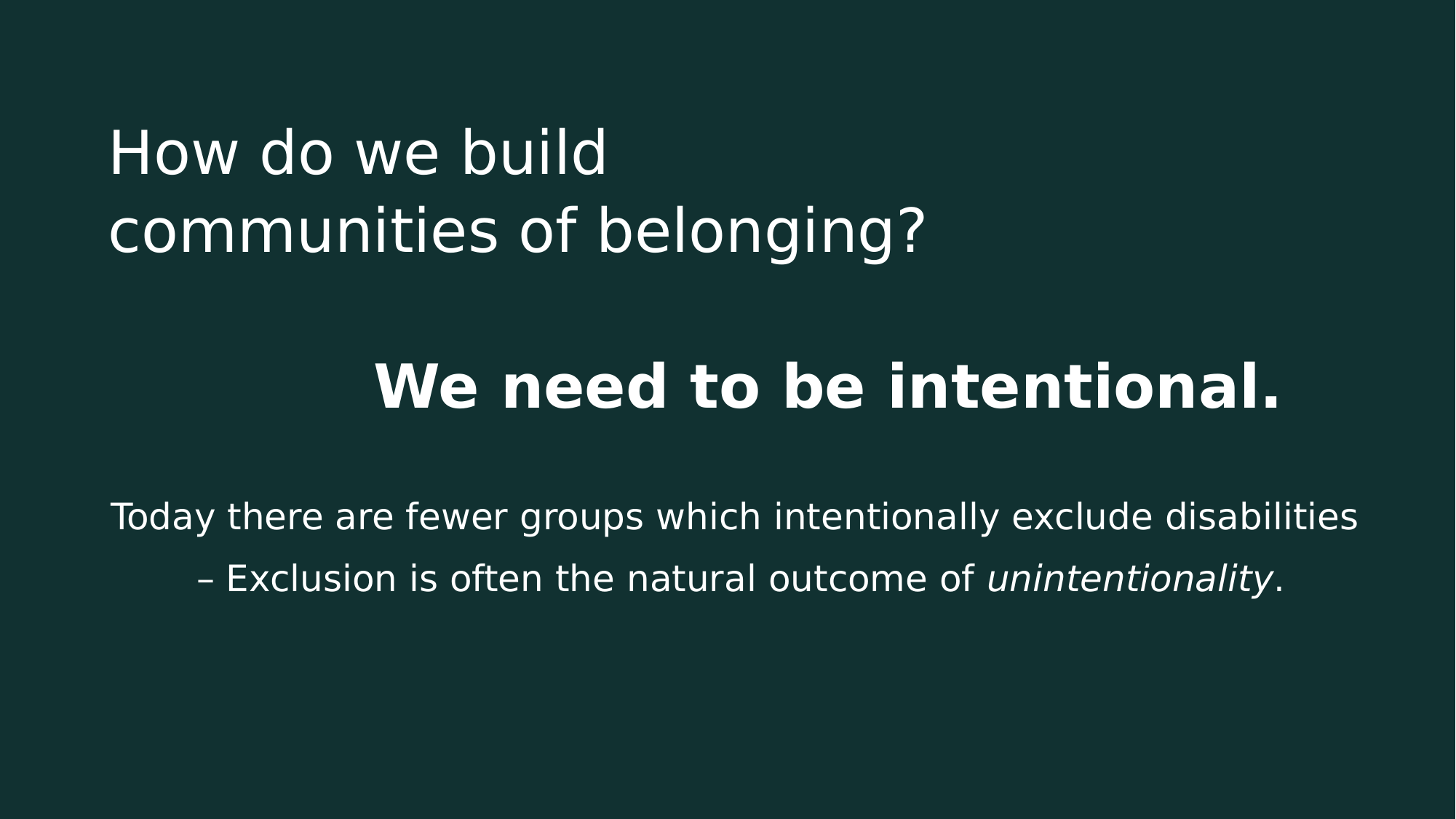

How do we build
communities of belonging?

          We need to be intentional.
Today there are fewer groups which intentionally exclude disabilities
– Exclusion is often the natural outcome of unintentionality.